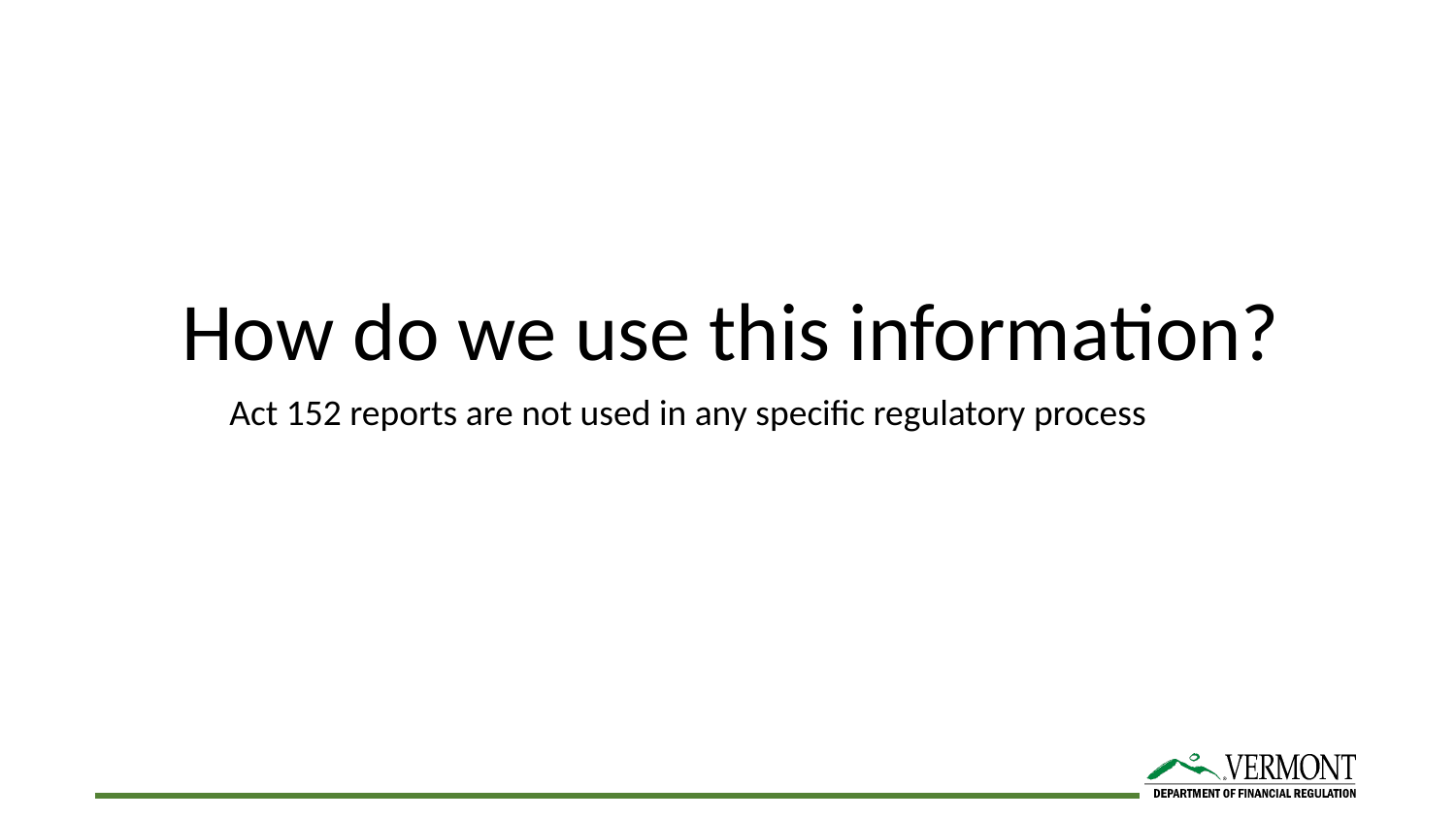

How do we use this information?
Act 152 reports are not used in any specific regulatory process